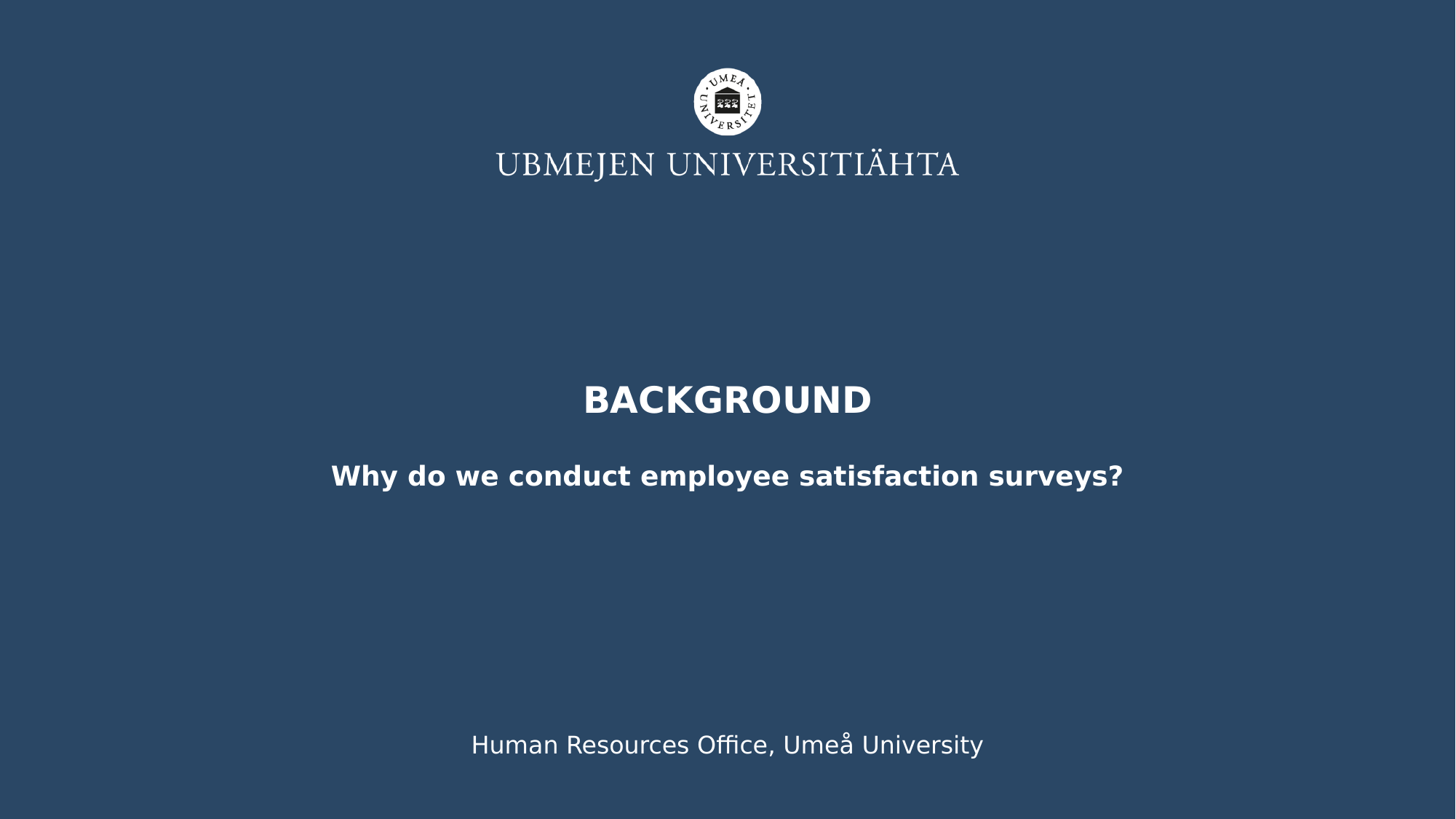

# Background
Why do we conduct employee satisfaction surveys?

Human Resources Office, Umeå University